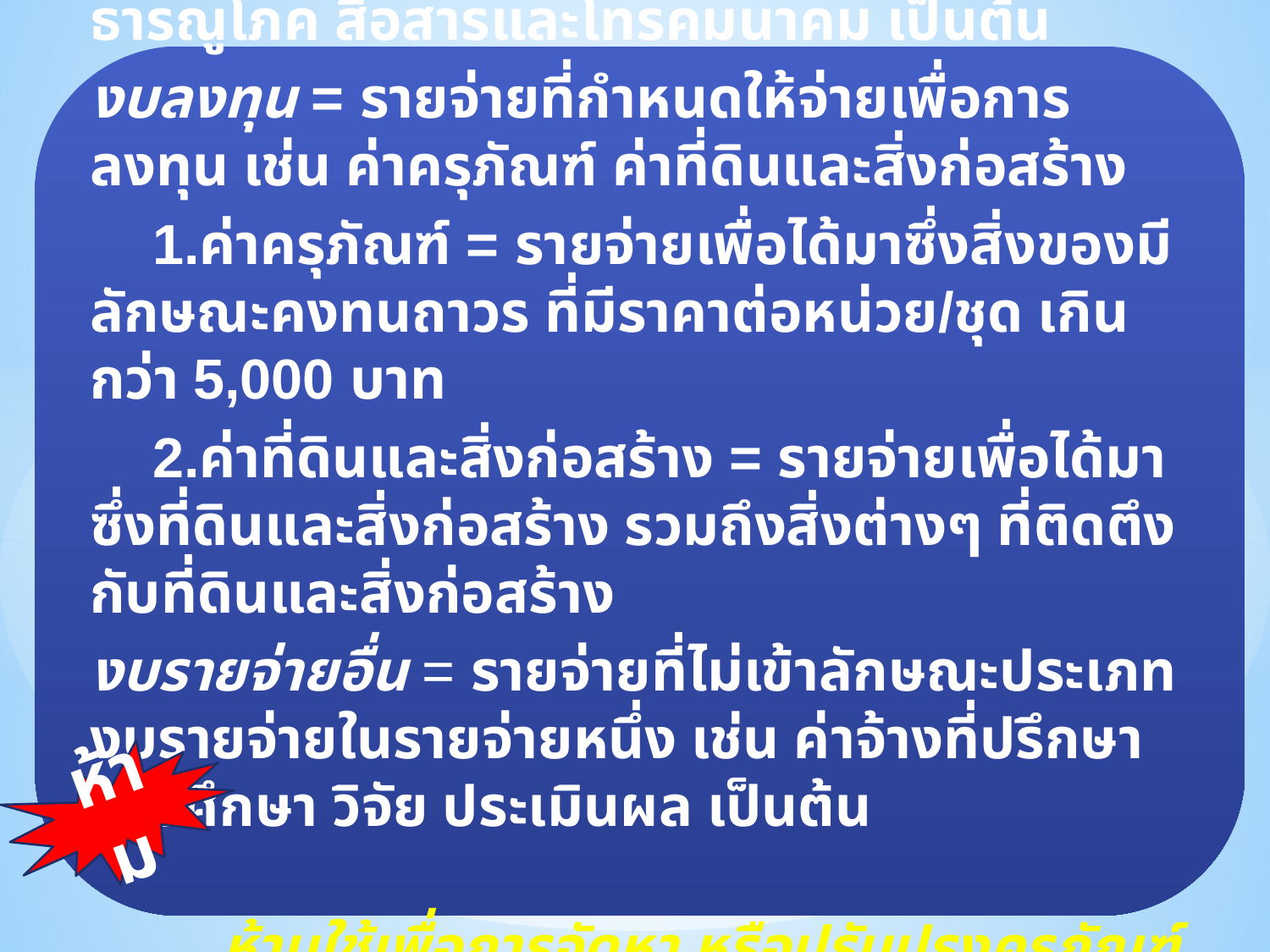

4.ค่าสาธารณูปโภค  = รายจ่ายค่าบริการสาธารณูโภค สื่อสารและโทรคมนาคม เป็นต้น
งบลงทุน = รายจ่ายที่กำหนดให้จ่ายเพื่อการลงทุน เช่น ค่าครุภัณฑ์ ค่าที่ดินและสิ่งก่อสร้าง
    1.ค่าครุภัณฑ์ = รายจ่ายเพื่อได้มาซึ่งสิ่งของมีลักษณะคงทนถาวร ที่มีราคาต่อหน่วย/ชุด เกินกว่า 5,000 บาท
    2.ค่าที่ดินและสิ่งก่อสร้าง = รายจ่ายเพื่อได้มาซึ่งที่ดินและสิ่งก่อสร้าง รวมถึงสิ่งต่างๆ ที่ติดตึงกับที่ดินและสิ่งก่อสร้าง
งบรายจ่ายอื่น = รายจ่ายที่ไม่เข้าลักษณะประเภทงบรายจ่ายในรายจ่ายหนึ่ง เช่น ค่าจ้างที่ปรึกษาเพื่อศึกษา วิจัย ประเมินผล เป็นต้น

         ห้ามใช้เพื่อการจัดหา หรือปรับปรุงครุภัณฑ์ ที่ดินและสิ่งก่อสร้าง
ห้าม